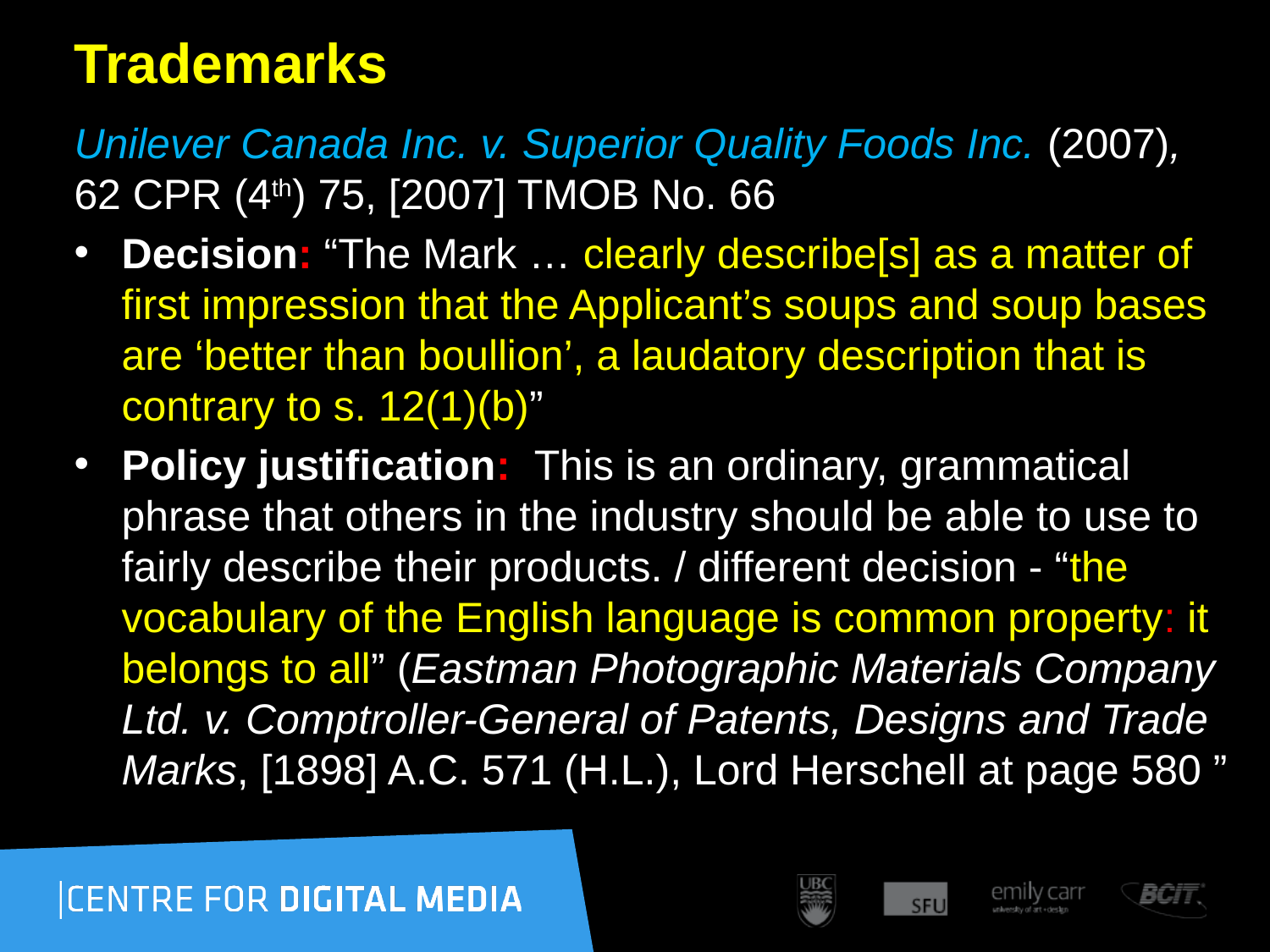

55
# Trademarks
Unilever Canada Inc. v. Superior Quality Foods Inc. (2007), 62 CPR (4th) 75, [2007] TMOB No. 66
Decision: “The Mark … clearly describe[s] as a matter of first impression that the Applicant’s soups and soup bases are ‘better than boullion’, a laudatory description that is contrary to s. 12(1)(b)”
Policy justification:  This is an ordinary, grammatical phrase that others in the industry should be able to use to fairly describe their products. / different decision - “the vocabulary of the English language is common property: it belongs to all” (Eastman Photographic Materials Company Ltd. v. Comptroller-General of Patents, Designs and Trade Marks, [1898] A.C. 571 (H.L.), Lord Herschell at page 580 ”